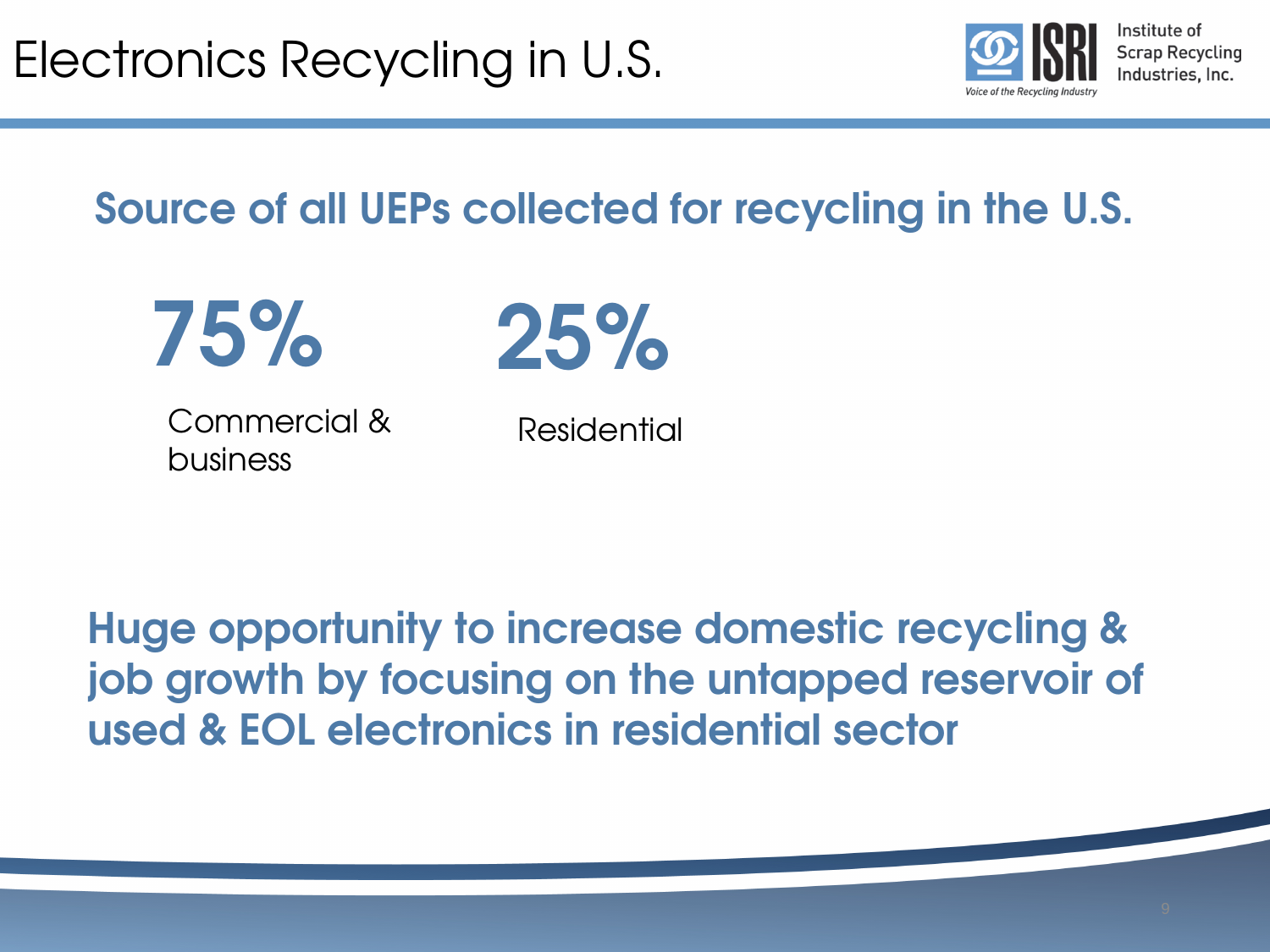

# Electronics Recycling in U.S.
Source of all UEPs collected for recycling in the U.S.
75%
25%
Commercial & business
Residential
Huge opportunity to increase domestic recycling & job growth by focusing on the untapped reservoir of used & EOL electronics in residential sector
9